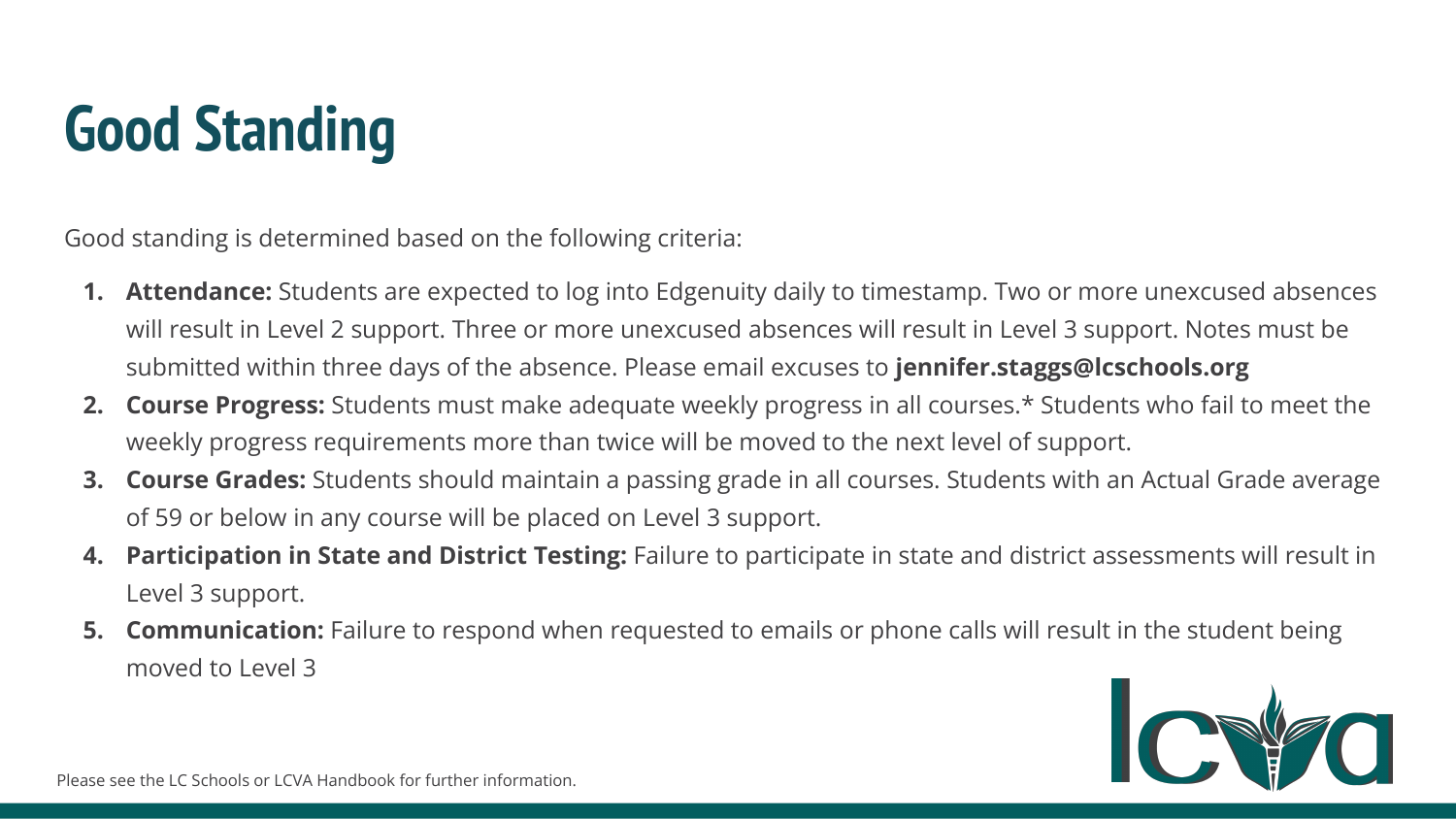

# Good Standing
Good standing is determined based on the following criteria:
Attendance: Students are expected to log into Edgenuity daily to timestamp. Two or more unexcused absences will result in Level 2 support. Three or more unexcused absences will result in Level 3 support. Notes must be submitted within three days of the absence. Please email excuses to jennifer.staggs@lcschools.org
Course Progress: Students must make adequate weekly progress in all courses.* Students who fail to meet the weekly progress requirements more than twice will be moved to the next level of support.
Course Grades: Students should maintain a passing grade in all courses. Students with an Actual Grade average of 59 or below in any course will be placed on Level 3 support.
Participation in State and District Testing: Failure to participate in state and district assessments will result in Level 3 support.
Communication: Failure to respond when requested to emails or phone calls will result in the student being moved to Level 3